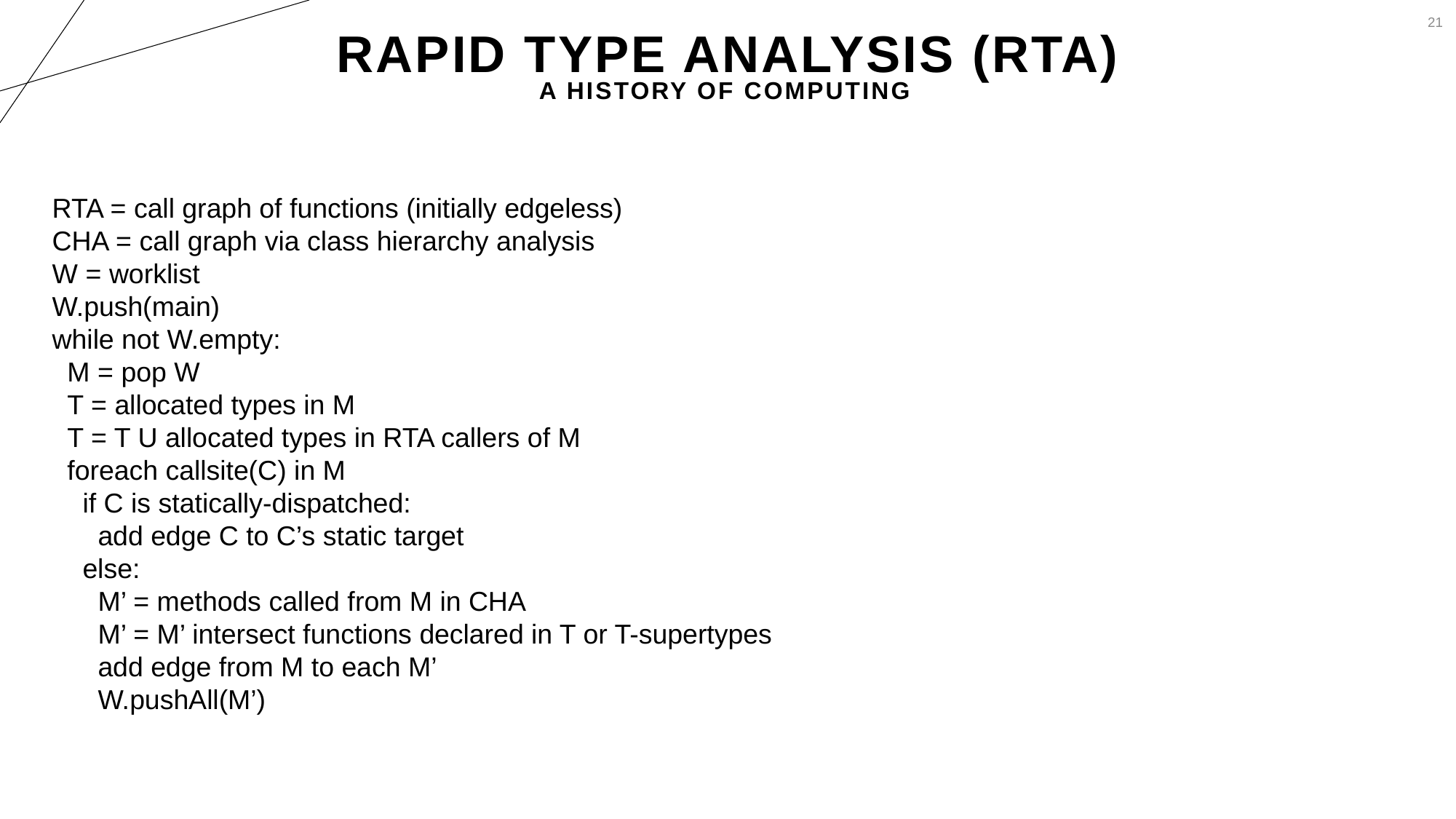

21
# Rapid Type Analysis (RTA)
A history of Computing
RTA = call graph of functions (initially edgeless)
CHA = call graph via class hierarchy analysis
W = worklist
W.push(main)
while not W.empty:
  M = pop W
  T = allocated types in M
  T = T U allocated types in RTA callers of M
  foreach callsite(C) in M
    if C is statically-dispatched:
      add edge C to C’s static target
    else:
      M’ = methods called from M in CHA
      M’ = M’ intersect functions declared in T or T-supertypes
      add edge from M to each M’
      W.pushAll(M’)